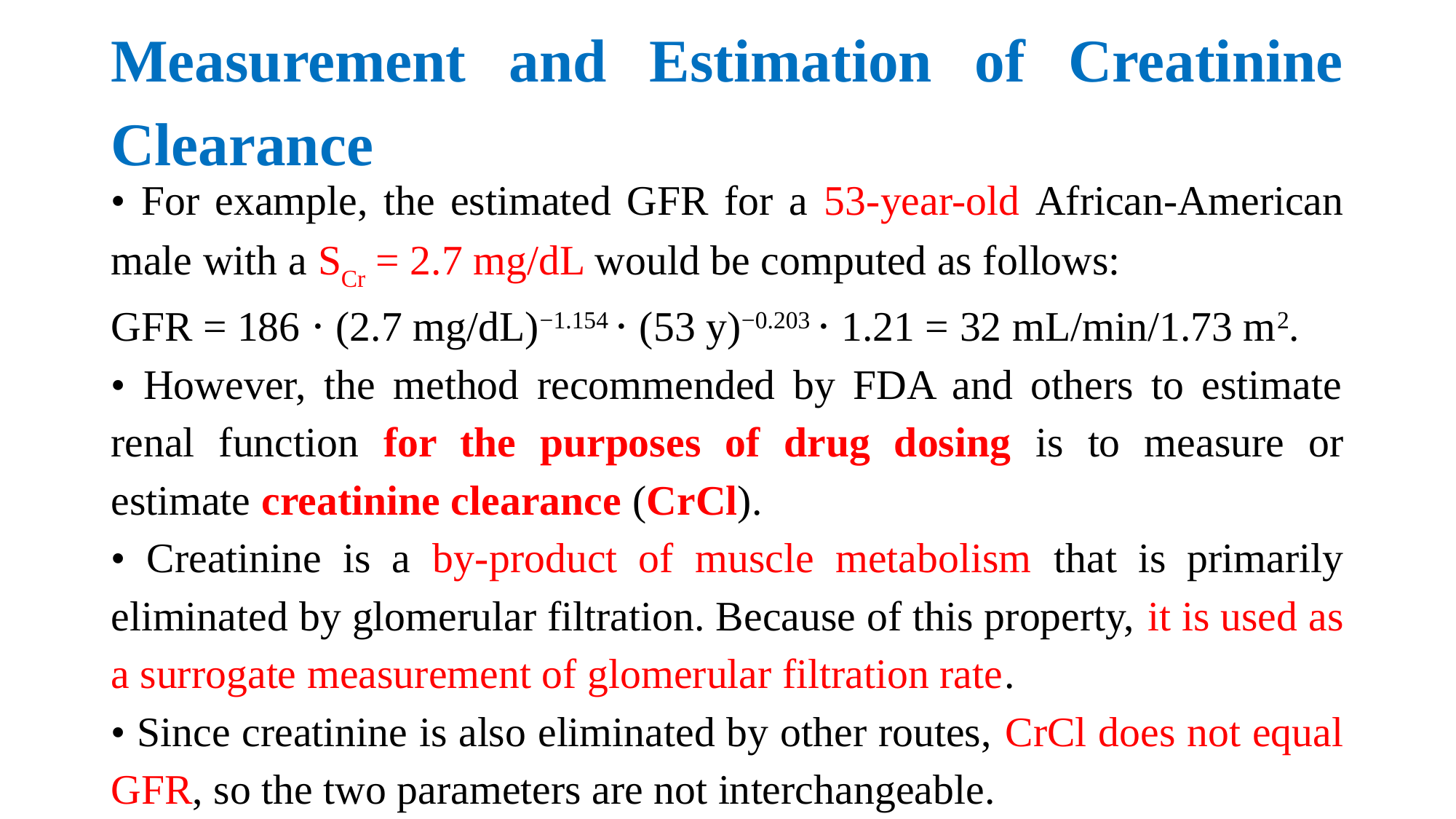

# Measurement and Estimation of Creatinine Clearance
• For example, the estimated GFR for a 53-year-old African-American male with a SCr = 2.7 mg/dL would be computed as follows:
GFR = 186 ⋅ (2.7 mg/dL)−1.154 ⋅ (53 y)−0.203 ⋅ 1.21 = 32 mL/min/1.73 m2.
• However, the method recommended by FDA and others to estimate renal function for the purposes of drug dosing is to measure or estimate creatinine clearance (CrCl).
• Creatinine is a by-product of muscle metabolism that is primarily eliminated by glomerular filtration. Because of this property, it is used as a surrogate measurement of glomerular filtration rate.
• Since creatinine is also eliminated by other routes, CrCl does not equal GFR, so the two parameters are not interchangeable.